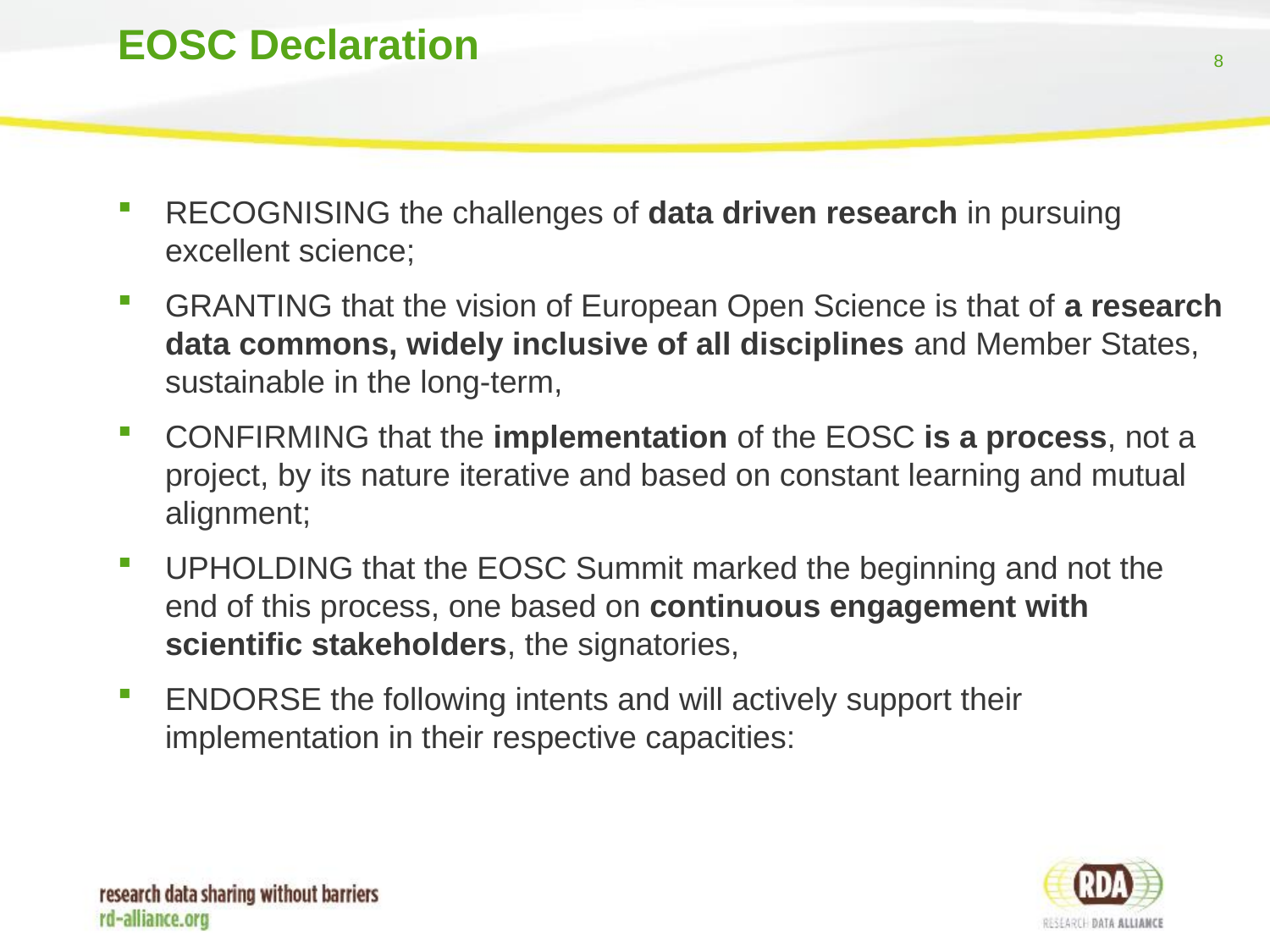

# EOSC Declaration
RECOGNISING the challenges of data driven research in pursuing excellent science;
GRANTING that the vision of European Open Science is that of a research data commons, widely inclusive of all disciplines and Member States, sustainable in the long-term,
CONFIRMING that the implementation of the EOSC is a process, not a project, by its nature iterative and based on constant learning and mutual alignment;
UPHOLDING that the EOSC Summit marked the beginning and not the end of this process, one based on continuous engagement with scientific stakeholders, the signatories,
ENDORSE the following intents and will actively support their implementation in their respective capacities: